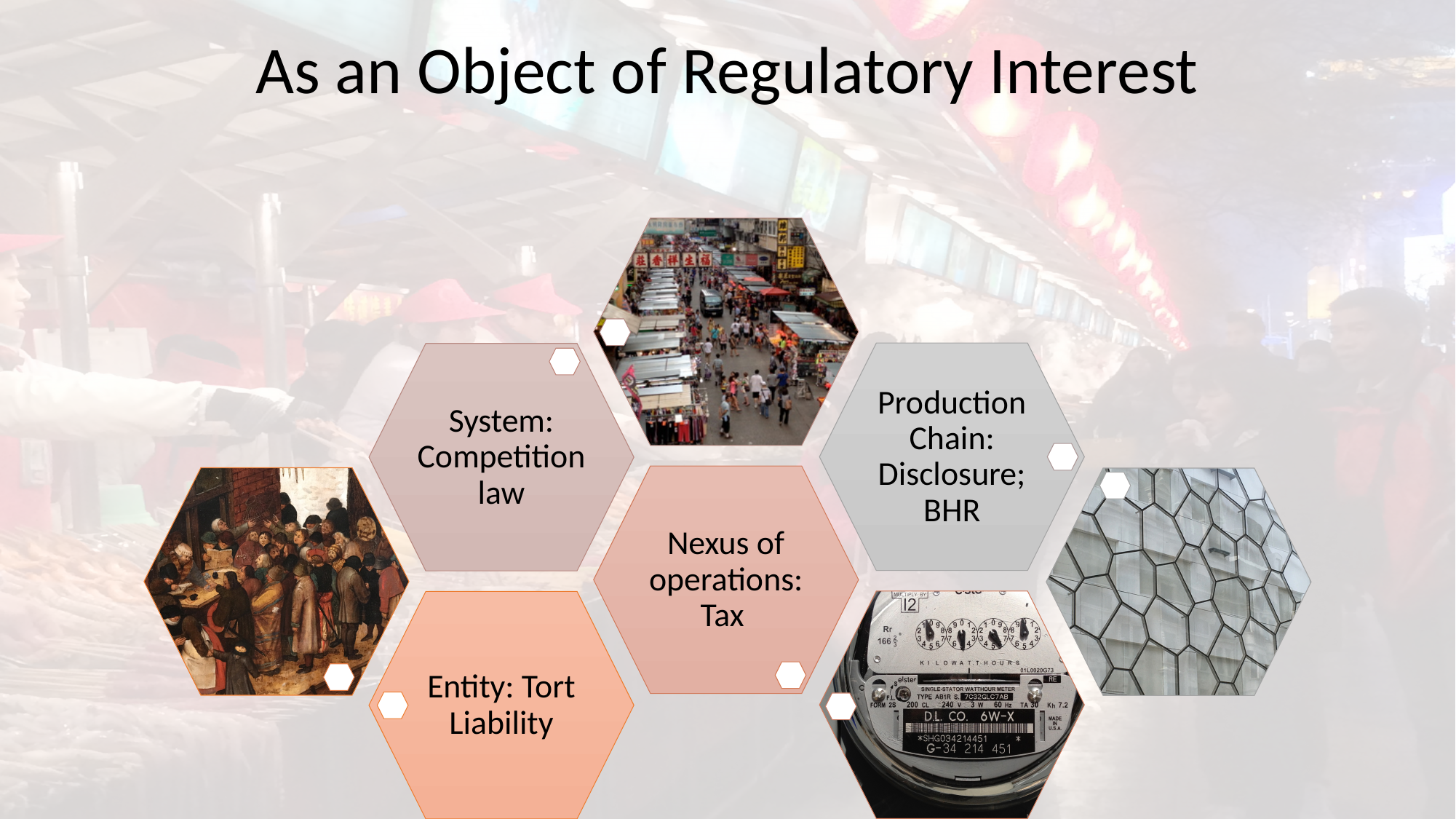

# As an Object of Regulatory Interest
Entity: Tort Liability
Nexus of operations: Tax
System: Competition law
Production Chain: Disclosure; BHR